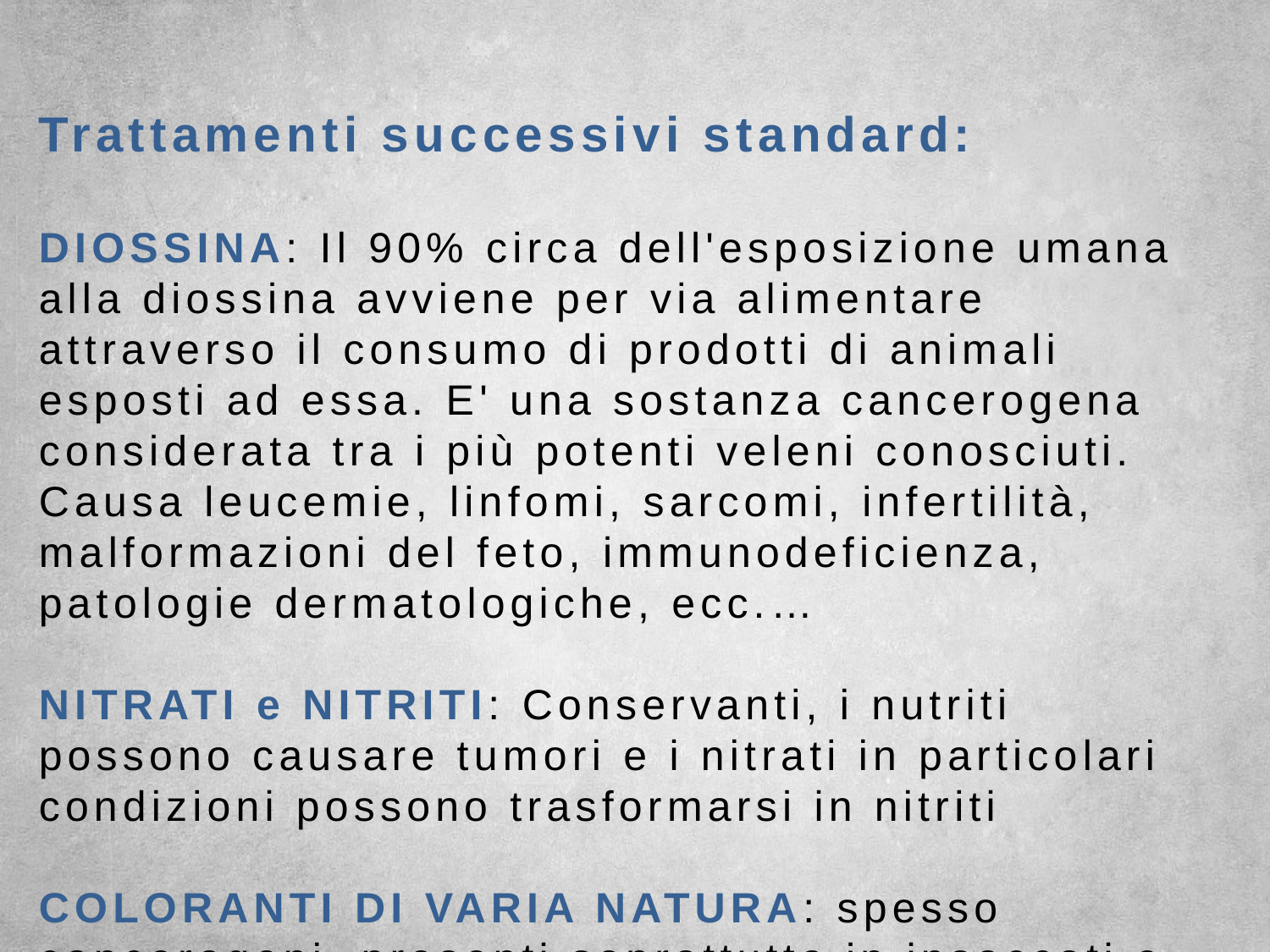

Trattamenti successivi standard:

DIOSSINA: Il 90% circa dell'esposizione umana alla diossina avviene per via alimentare attraverso il consumo di prodotti di animali esposti ad essa. E' una sostanza cancerogena considerata tra i più potenti veleni conosciuti. Causa leucemie, linfomi, sarcomi, infertilità, malformazioni del feto, immunodeficienza, patologie dermatologiche, ecc.…

NITRATI e NITRITI: Conservanti, i nutriti possono causare tumori e i nitrati in particolari condizioni possono trasformarsi in nitriti

COLORANTI DI VARIA NATURA: spesso cancerogeni, presenti soprattutto in insaccati e preparati